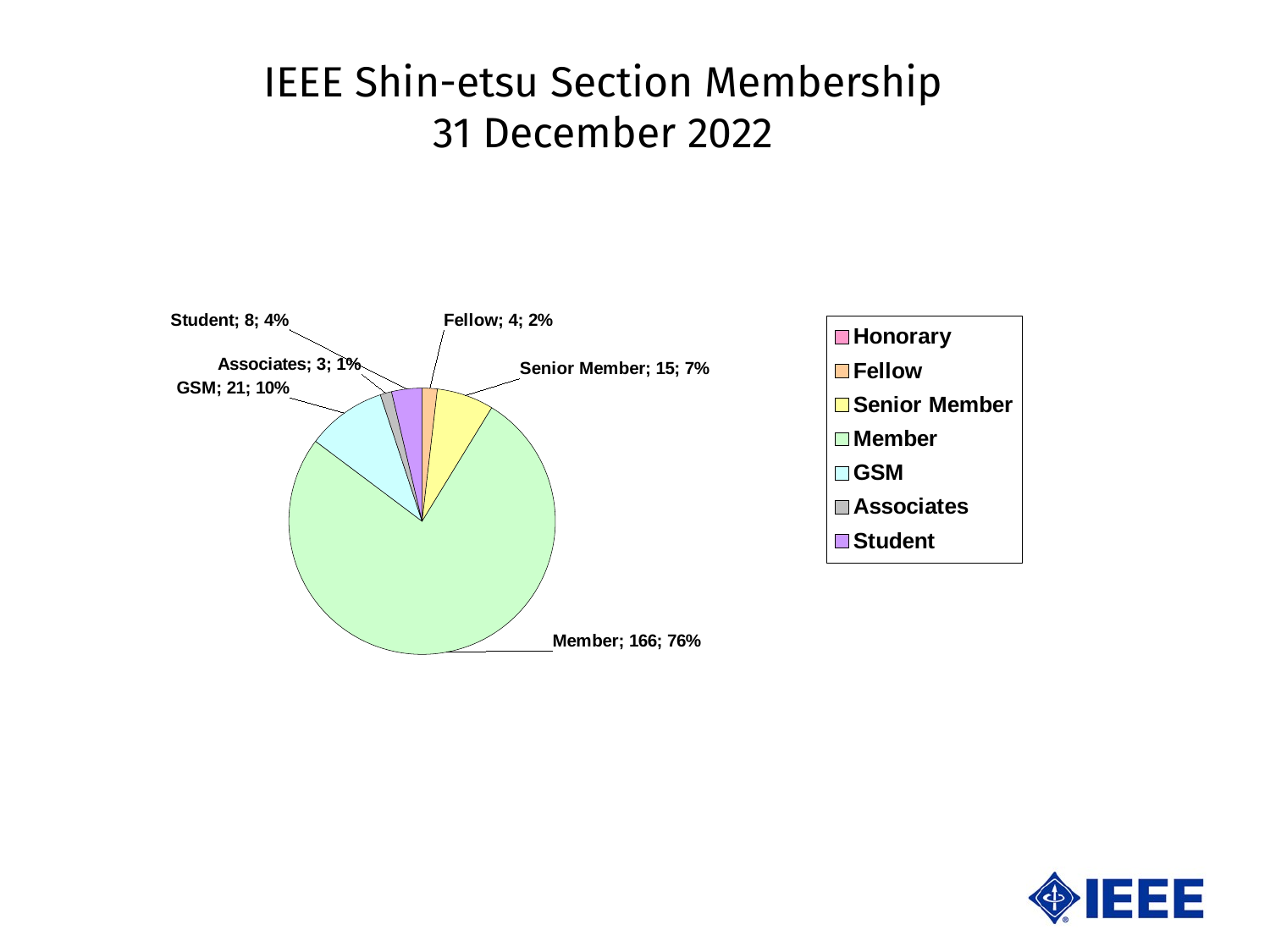

IEEE Shin-etsu Section Membership
31 December 2022

### Chart

| Category | Shin-etsu |  |
|---|---|---|
| Honorary | 0.0 | 0.0 |
| Fellow | 4.0 | 1.8433179723502304 |
| Senior Member | 15.0 | 6.912442396313365 |
| Member | 166.0 | 76.49769585253456 |
| GSM | 21.0 | 9.67741935483871 |
| Associates | 3.0 | 1.3824884792626728 |
| Student | 8.0 | 3.686635944700461 |